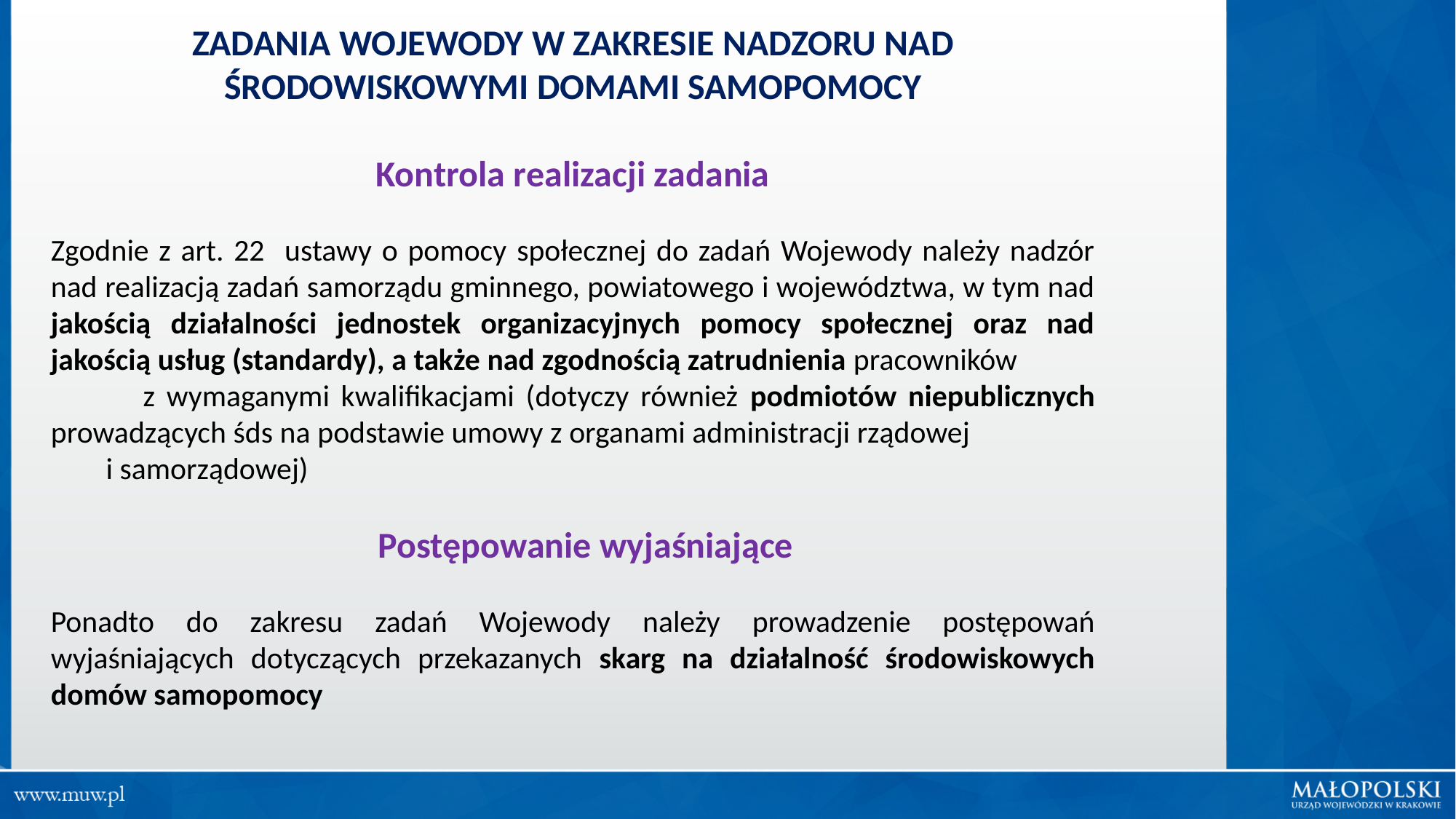

ZADANIA WOJEWODY W ZAKRESIE NADZORU NAD ŚRODOWISKOWYMI DOMAMI SAMOPOMOCY

Kontrola realizacji zadania

Zgodnie z art. 22  ustawy o pomocy społecznej do zadań Wojewody należy nadzór nad realizacją zadań samorządu gminnego, powiatowego i województwa, w tym nad jakością działalności jednostek organizacyjnych pomocy społecznej oraz nad jakością usług (standardy), a także nad zgodnością zatrudnienia pracowników                    z wymaganymi kwalifikacjami (dotyczy również podmiotów niepublicznych prowadzących śds na podstawie umowy z organami administracji rządowej                           i samorządowej)

			Postępowanie wyjaśniające

Ponadto do zakresu zadań Wojewody należy prowadzenie postępowań wyjaśniających dotyczących przekazanych skarg na działalność środowiskowych domów samopomocy